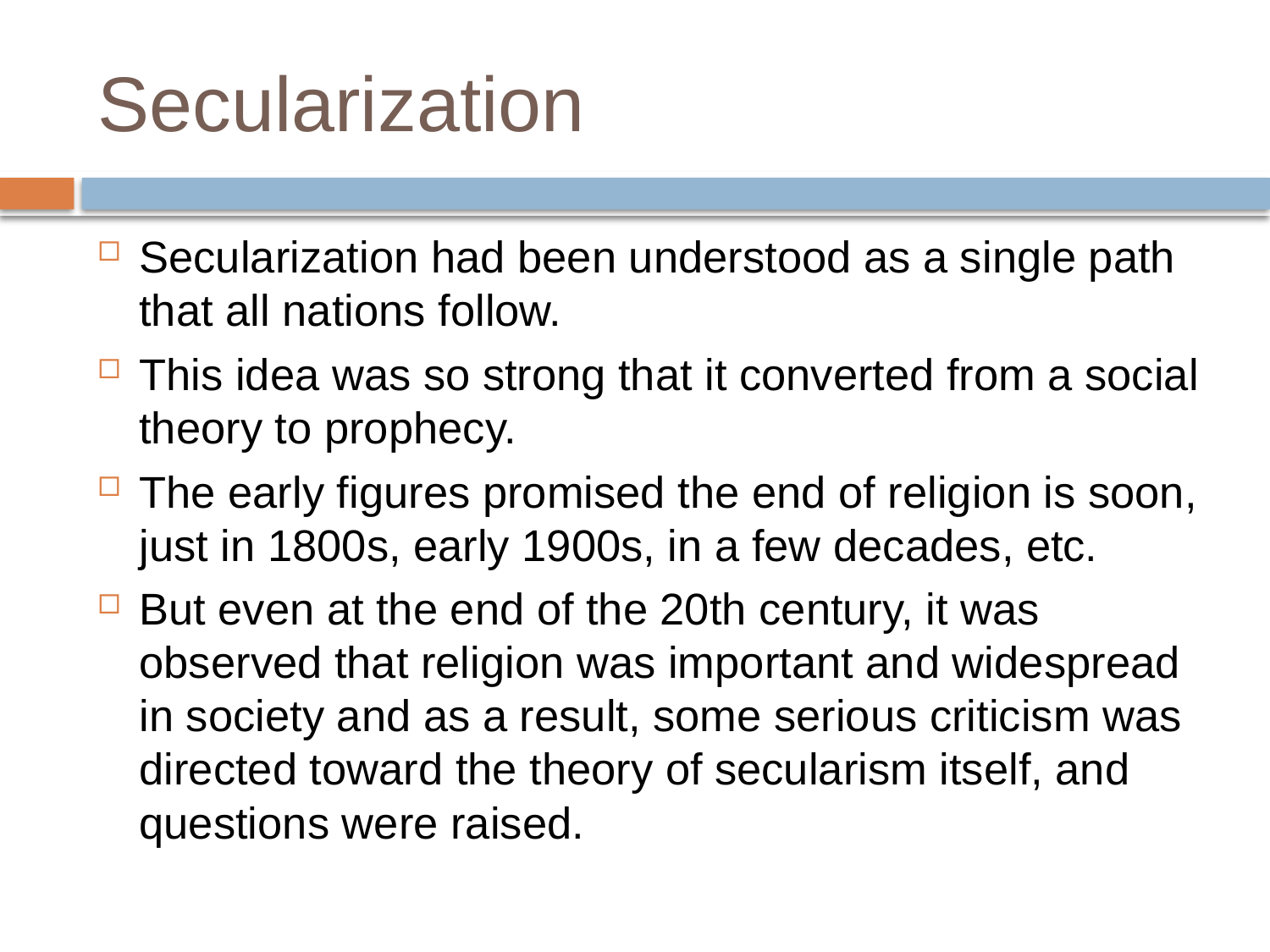

# Secularization
Secularization had been understood as a single path that all nations follow.
This idea was so strong that it converted from a social theory to prophecy.
The early figures promised the end of religion is soon, just in 1800s, early 1900s, in a few decades, etc.
But even at the end of the 20th century, it was observed that religion was important and widespread in society and as a result, some serious criticism was directed toward the theory of secularism itself, and questions were raised.